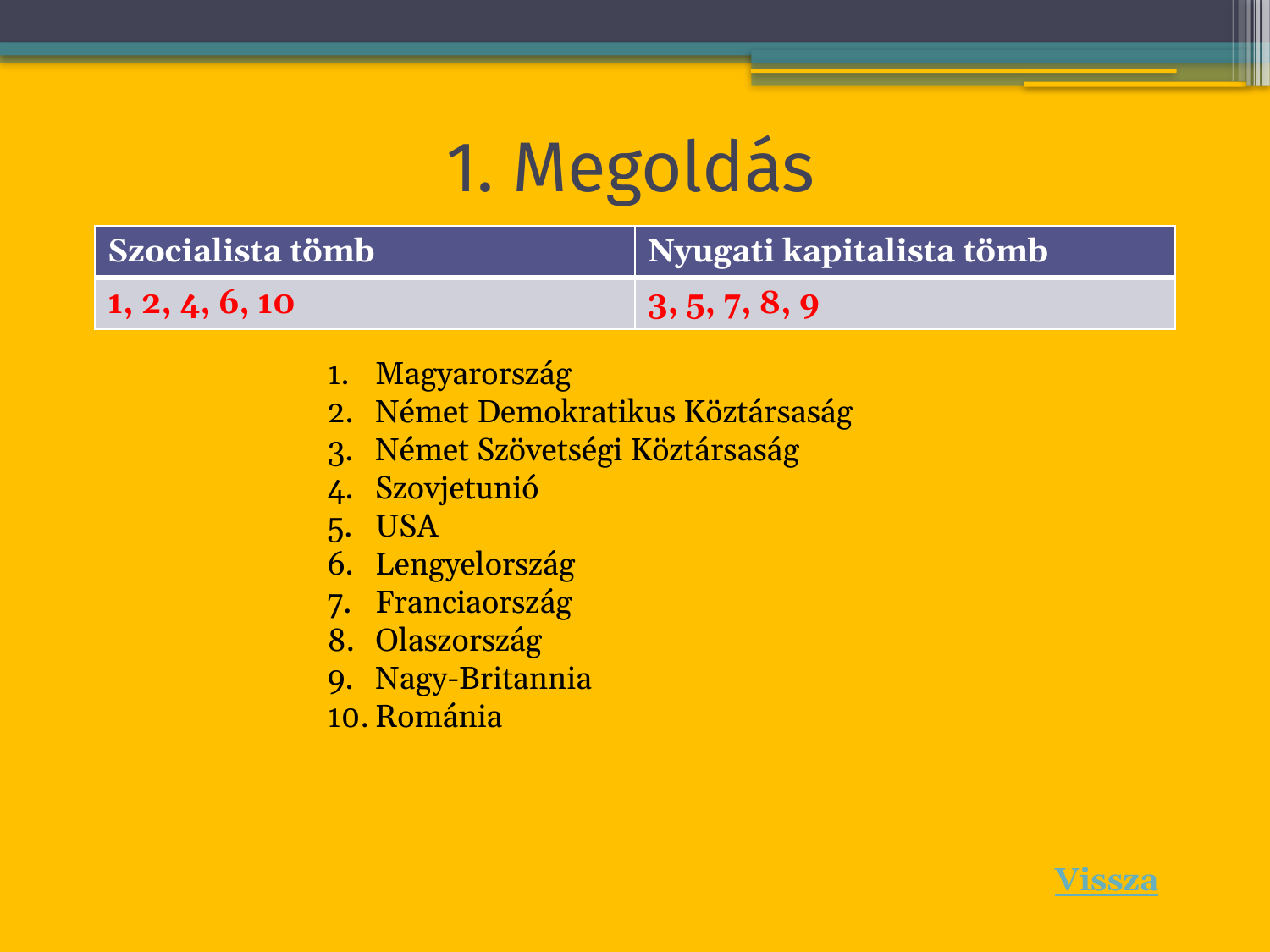

# 1. Megoldás
| Szocialista tömb | Nyugati kapitalista tömb |
| --- | --- |
| 1, 2, 4, 6, 10 | 3, 5, 7, 8, 9 |
Magyarország
Német Demokratikus Köztársaság
Német Szövetségi Köztársaság
Szovjetunió
USA
Lengyelország
Franciaország
Olaszország
Nagy-Britannia
Románia
Vissza